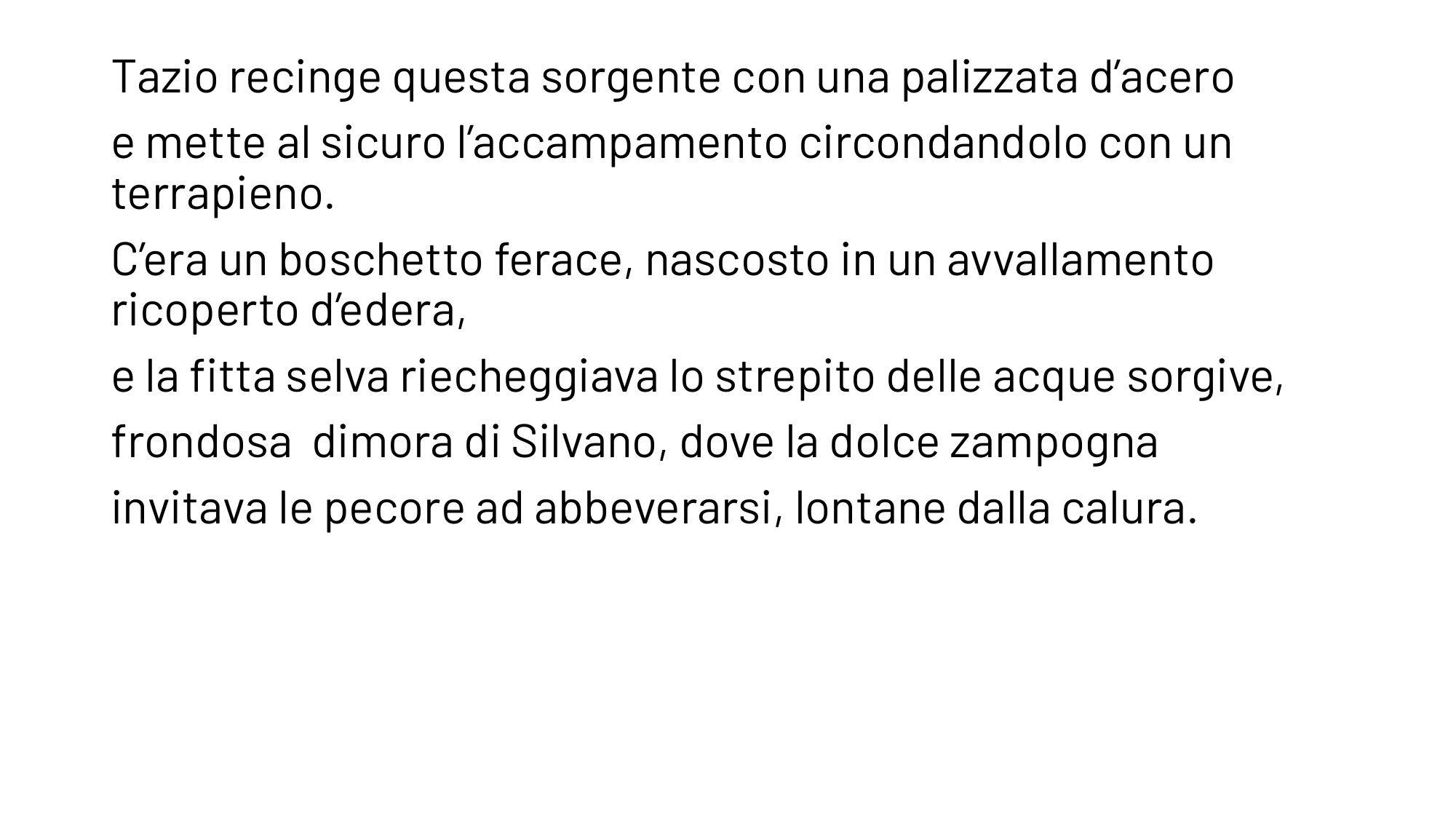

Tazio recinge questa sorgente con una palizzata d’acero
e mette al sicuro l’accampamento circondandolo con un terrapieno.
C’era un boschetto ferace, nascosto in un avvallamento ricoperto d’edera,
e la fitta selva riecheggiava lo strepito delle acque sorgive,
frondosa  dimora di Silvano, dove la dolce zampogna
invitava le pecore ad abbeverarsi, lontane dalla calura.